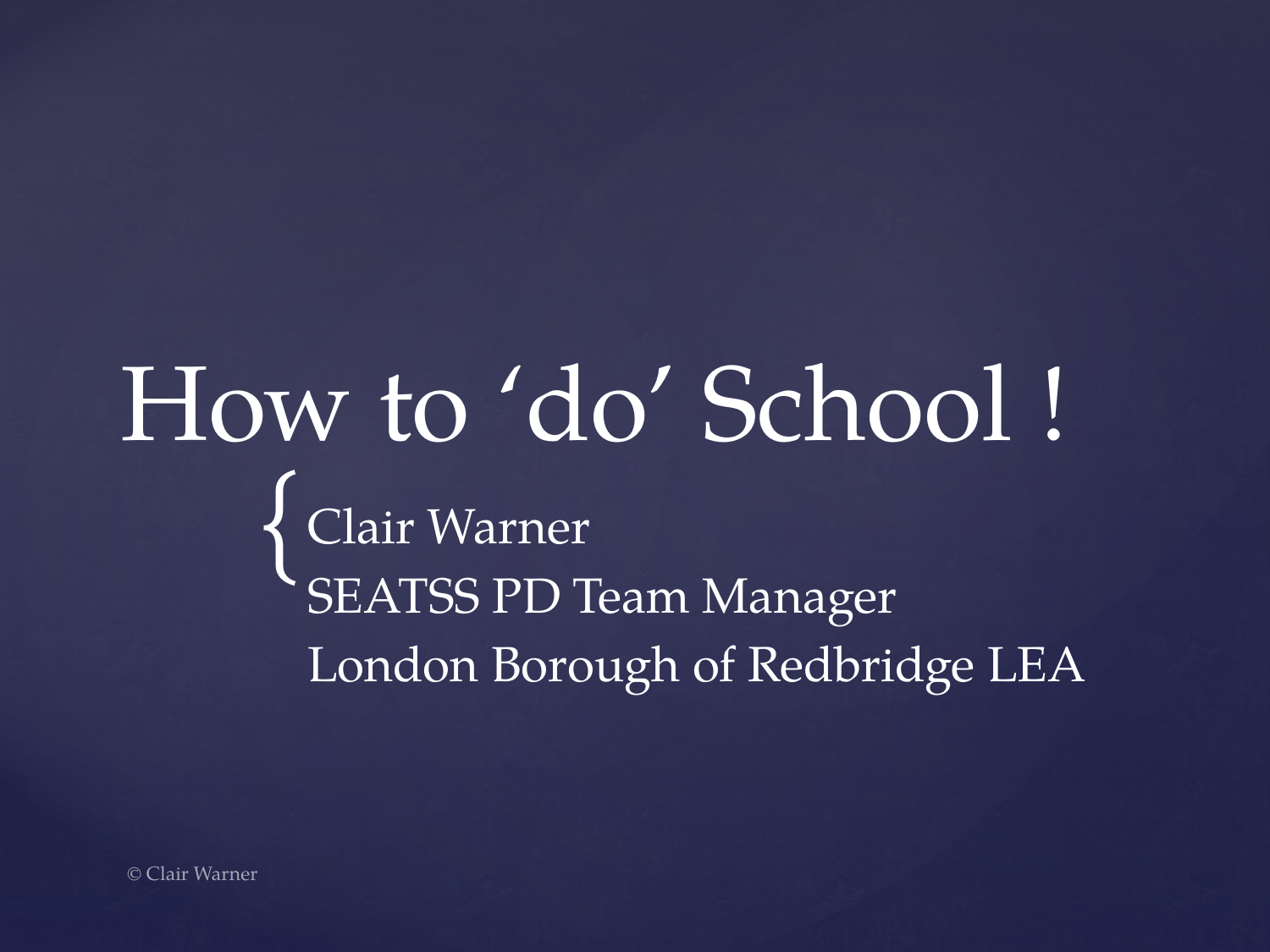

# How to ‘do’ School !
Clair Warner
SEATSS PD Team Manager
London Borough of Redbridge LEA
© Clair Warner